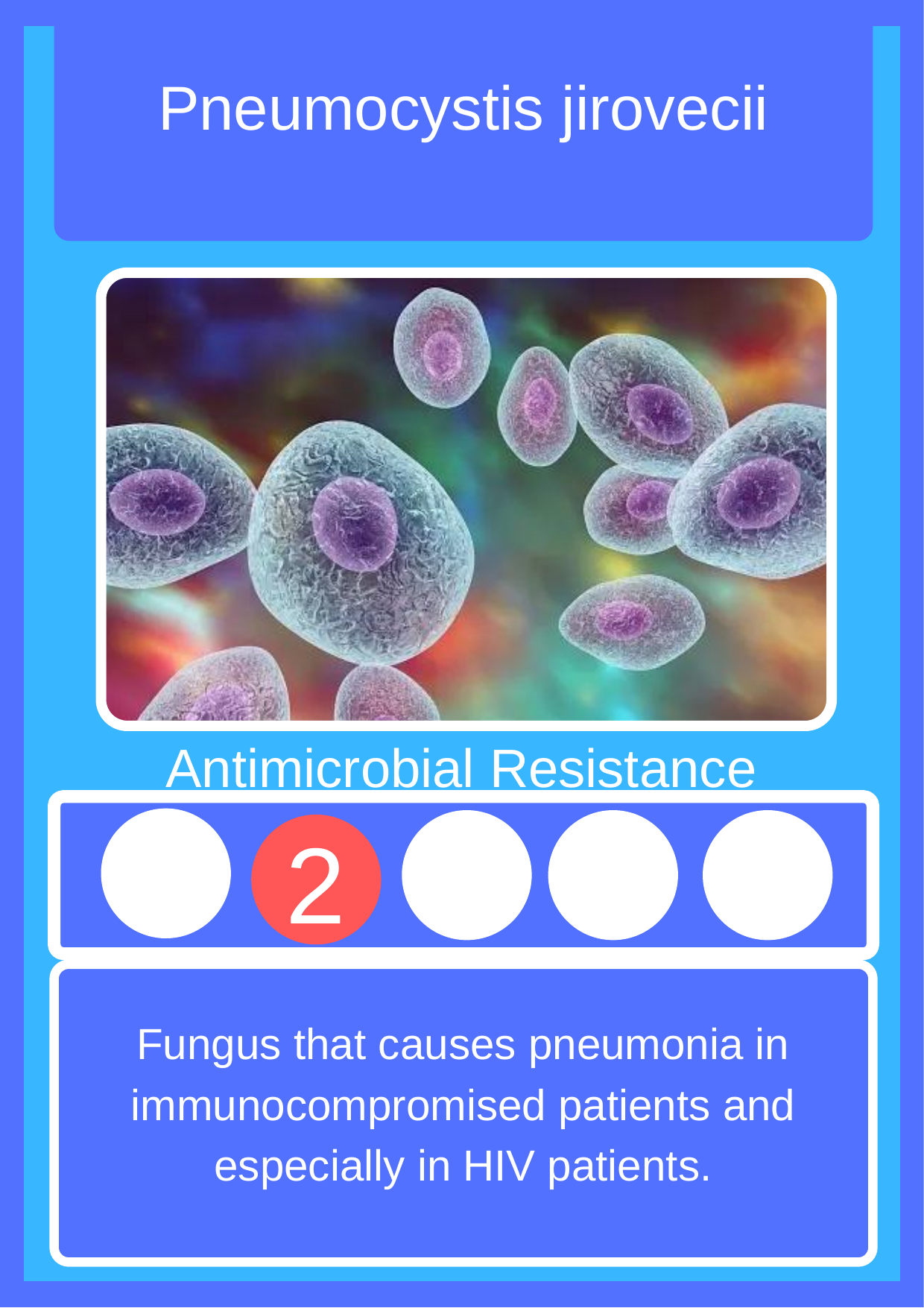

Pneumocystis jirovecii

Antimicrobial Resistance
3
4
5
1
2

Fungus that causes pneumonia in immunocompromised patients and especially in HIV patients.